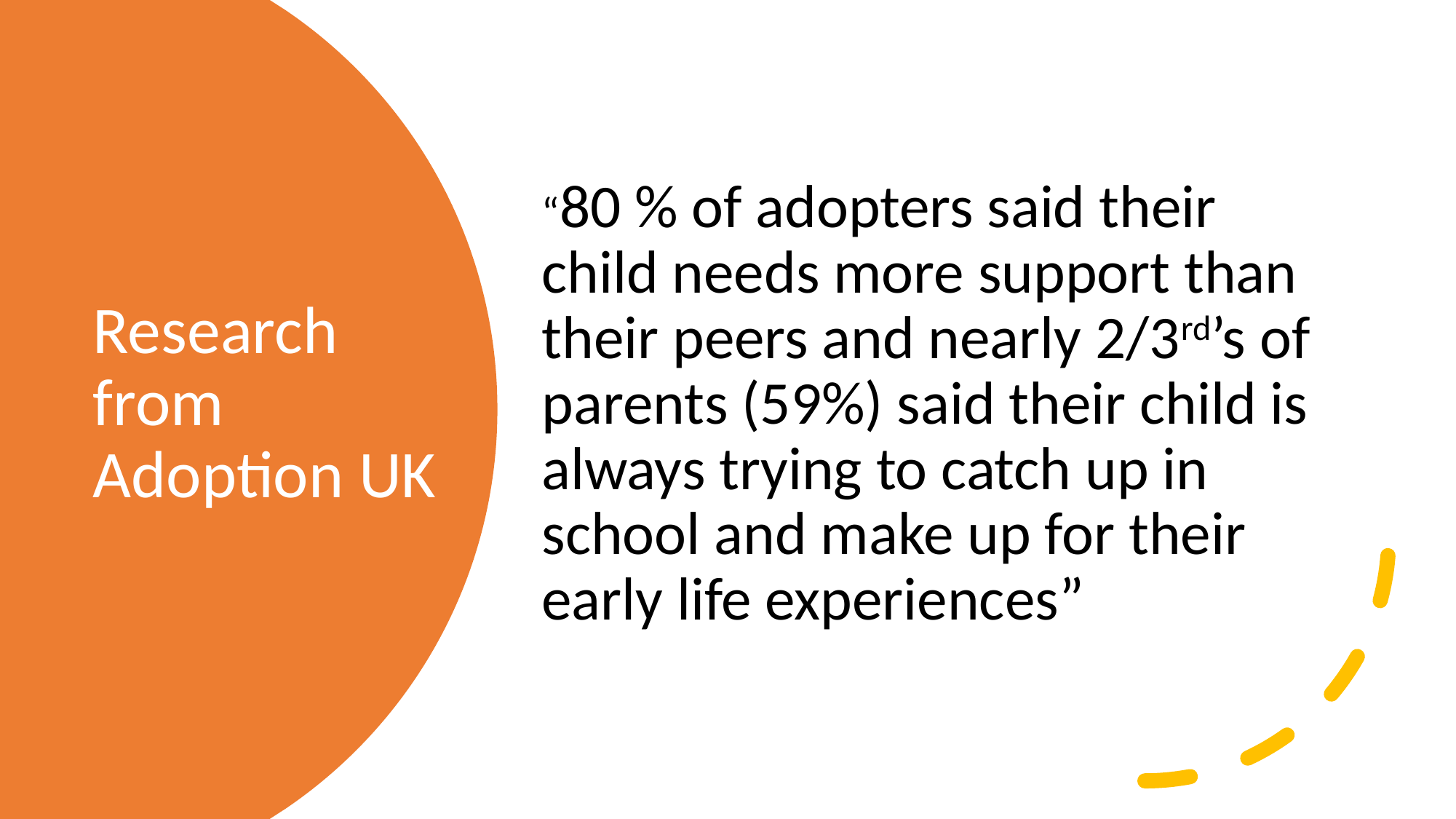

“80 % of adopters said their child needs more support than their peers and nearly 2/3rd’s of parents (59%) said their child is always trying to catch up in school and make up for their early life experiences”
# Research from Adoption UK